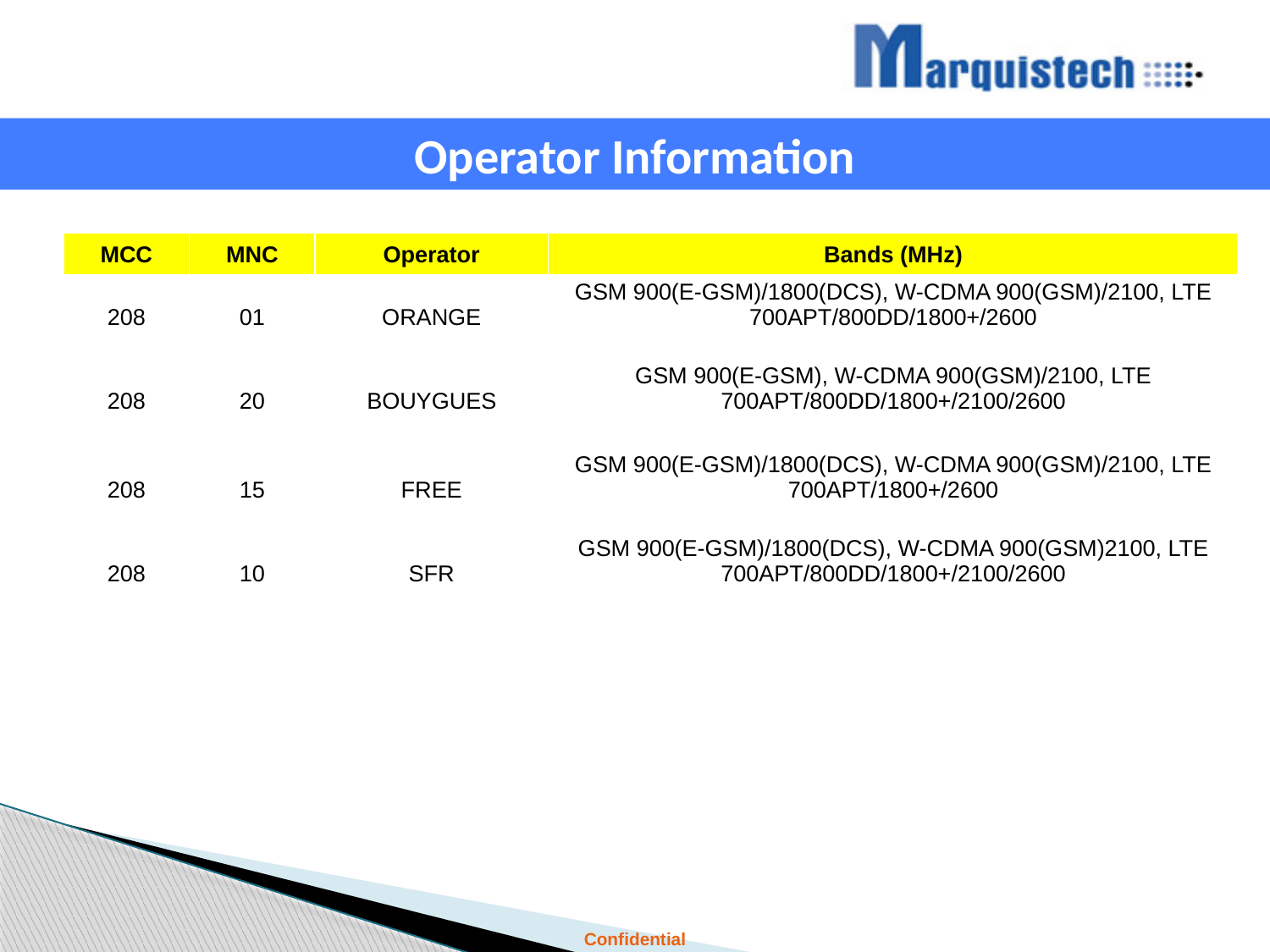

Operator Information
| MCC | MNC | Operator | Bands (MHz) |
| --- | --- | --- | --- |
| 208 | 01 | ORANGE | GSM 900(E-GSM)/1800(DCS), W-CDMA 900(GSM)/2100, LTE 700APT/800DD/1800+/2600 |
| 208 | 20 | BOUYGUES | GSM 900(E-GSM), W-CDMA 900(GSM)/2100, LTE 700APT/800DD/1800+/2100/2600 |
| 208 | 15 | FREE | GSM 900(E-GSM)/1800(DCS), W-CDMA 900(GSM)/2100, LTE 700APT/1800+/2600 |
| --- | --- | --- | --- |
| 208 | 10 | SFR | GSM 900(E-GSM)/1800(DCS), W-CDMA 900(GSM)2100, LTE 700APT/800DD/1800+/2100/2600 |